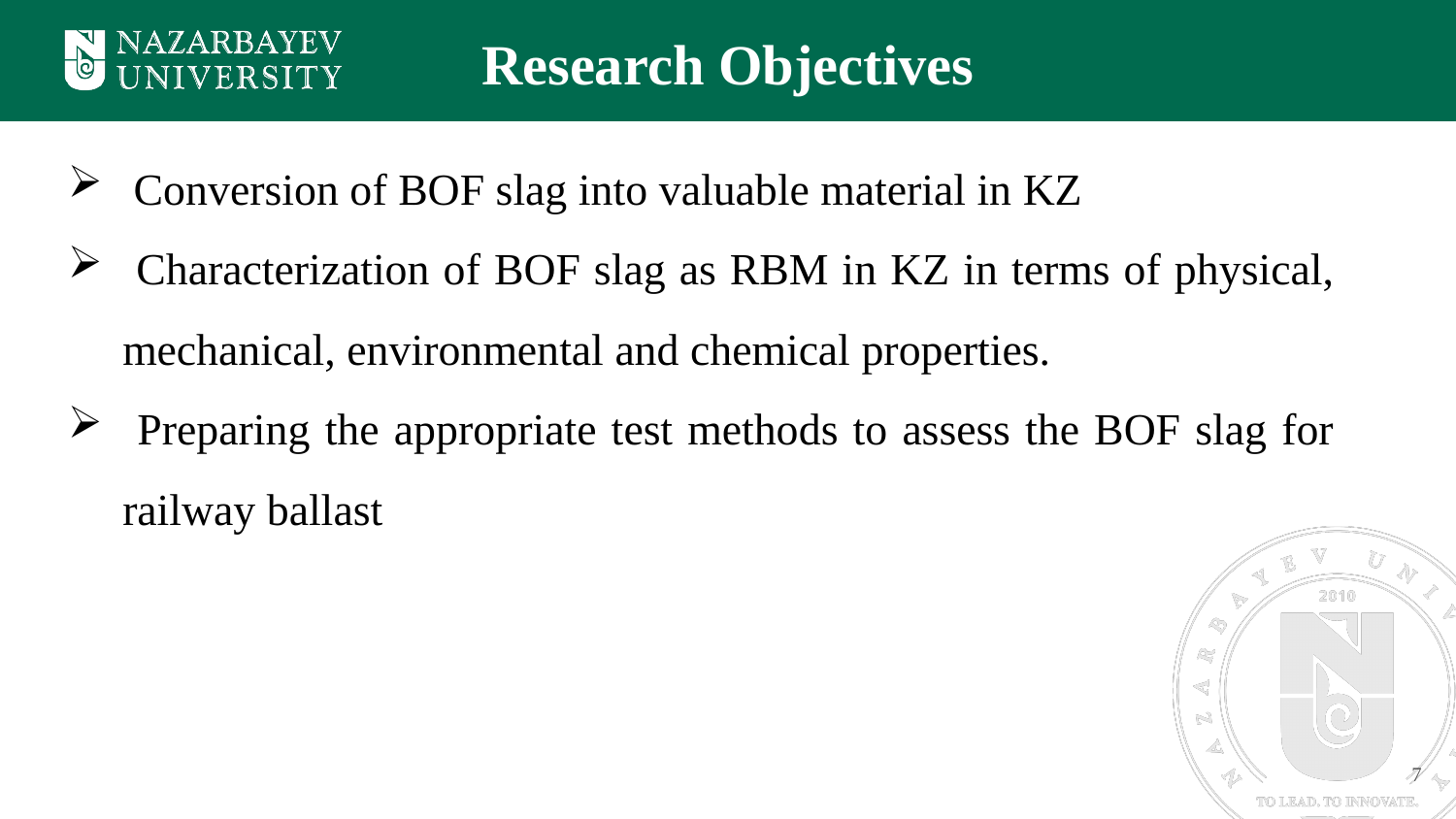

Research Objectives
 Conversion of BOF slag into valuable material in KZ
 Characterization of BOF slag as RBM in KZ in terms of physical, mechanical, environmental and chemical properties.
 Preparing the appropriate test methods to assess the BOF slag for railway ballast
(b)
7